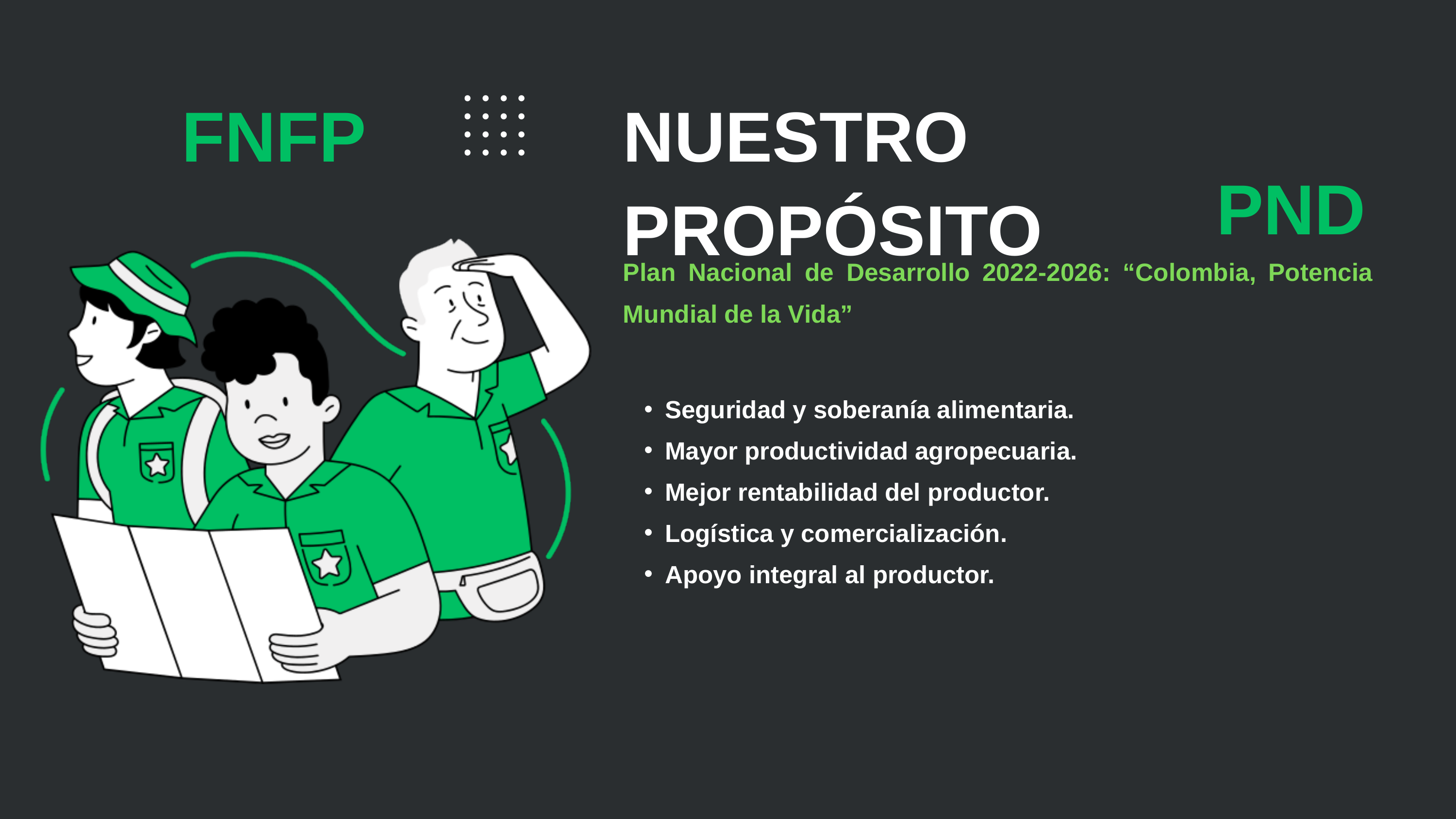

FNFP
NUESTRO PROPÓSITO

PND

Plan Nacional de Desarrollo 2022-2026: “Colombia, Potencia Mundial de la Vida”
Seguridad y soberanía alimentaria.
Mayor productividad agropecuaria.
Mejor rentabilidad del productor.
Logística y comercialización.
Apoyo integral al productor.